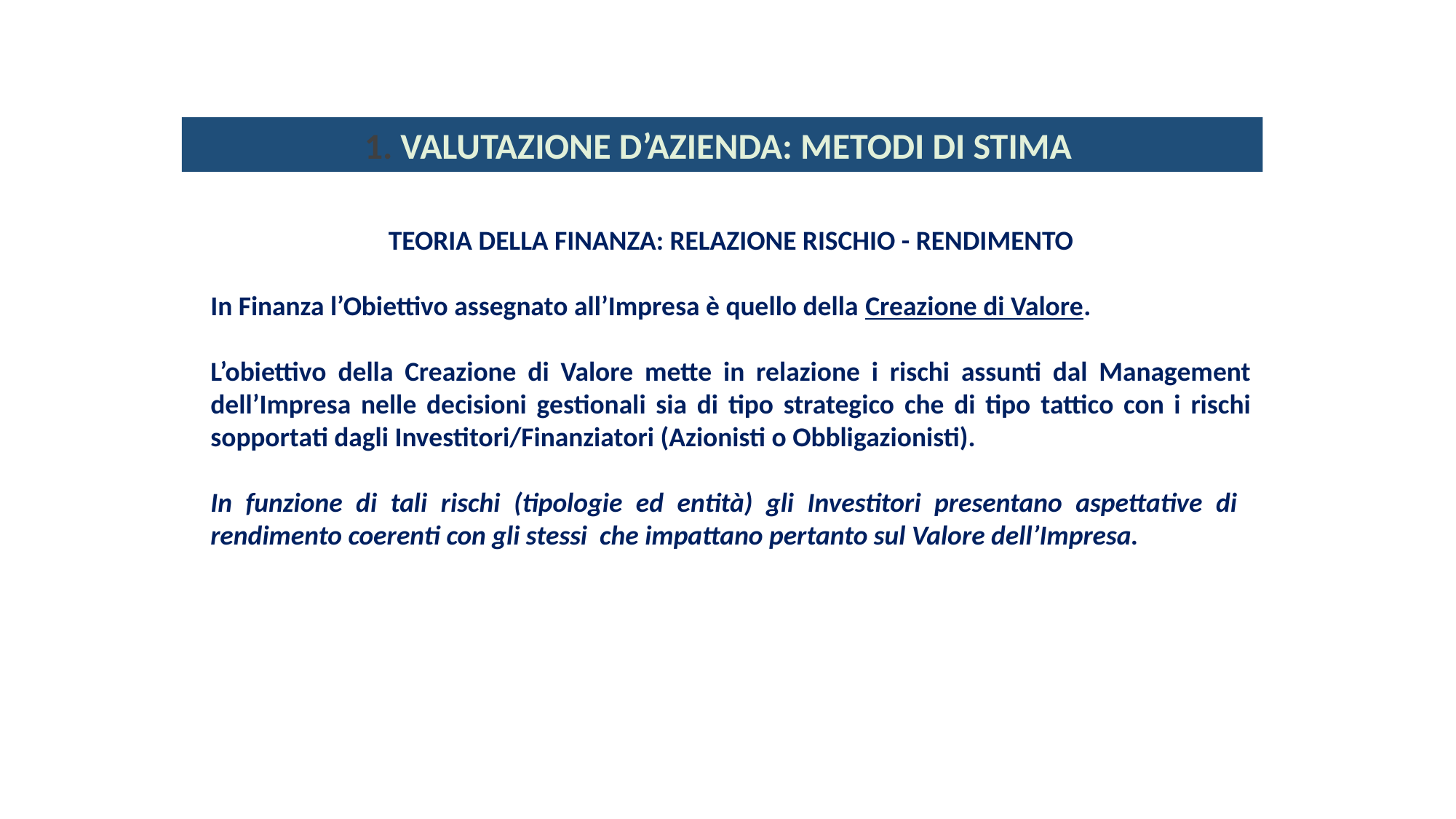

1. VALUTAZIONE D’AZIENDA: METODI DI STIMA
TEORIA DELLA FINANZA: RELAZIONE RISCHIO - RENDIMENTO

In Finanza l’Obiettivo assegnato all’Impresa è quello della Creazione di Valore.

L’obiettivo della Creazione di Valore mette in relazione i rischi assunti dal Management dell’Impresa nelle decisioni gestionali sia di tipo strategico che di tipo tattico con i rischi sopportati dagli Investitori/Finanziatori (Azionisti o Obbligazionisti).

In funzione di tali rischi (tipologie ed entità) gli Investitori presentano aspettative di  rendimento coerenti con gli stessi  che impattano pertanto sul Valore dell’Impresa.